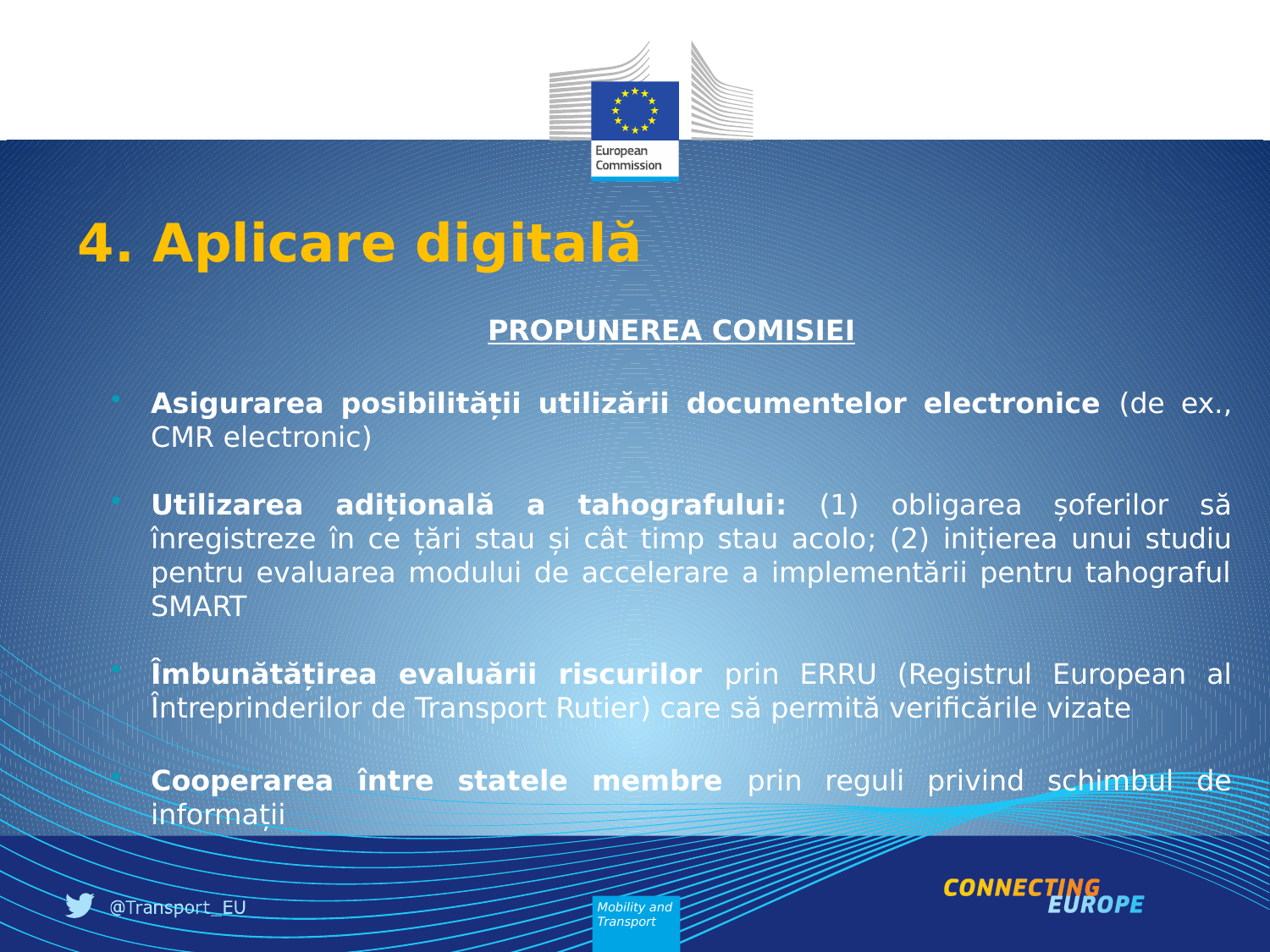

4. Aplicare digitală
PROPUNEREA COMISIEI

Asigurarea posibilității utilizării documentelor electronice (de ex., CMR electronic)

Utilizarea adițională a tahografului: (1) obligarea șoferilor să înregistreze în ce țări stau și cât timp stau acolo; (2) inițierea unui studiu pentru evaluarea modului de accelerare a implementării pentru tahograful SMART

Îmbunătățirea evaluării riscurilor prin ERRU (Registrul European al Întreprinderilor de Transport Rutier) care să permită verificările vizate

Cooperarea între statele membre prin reguli privind schimbul de informații